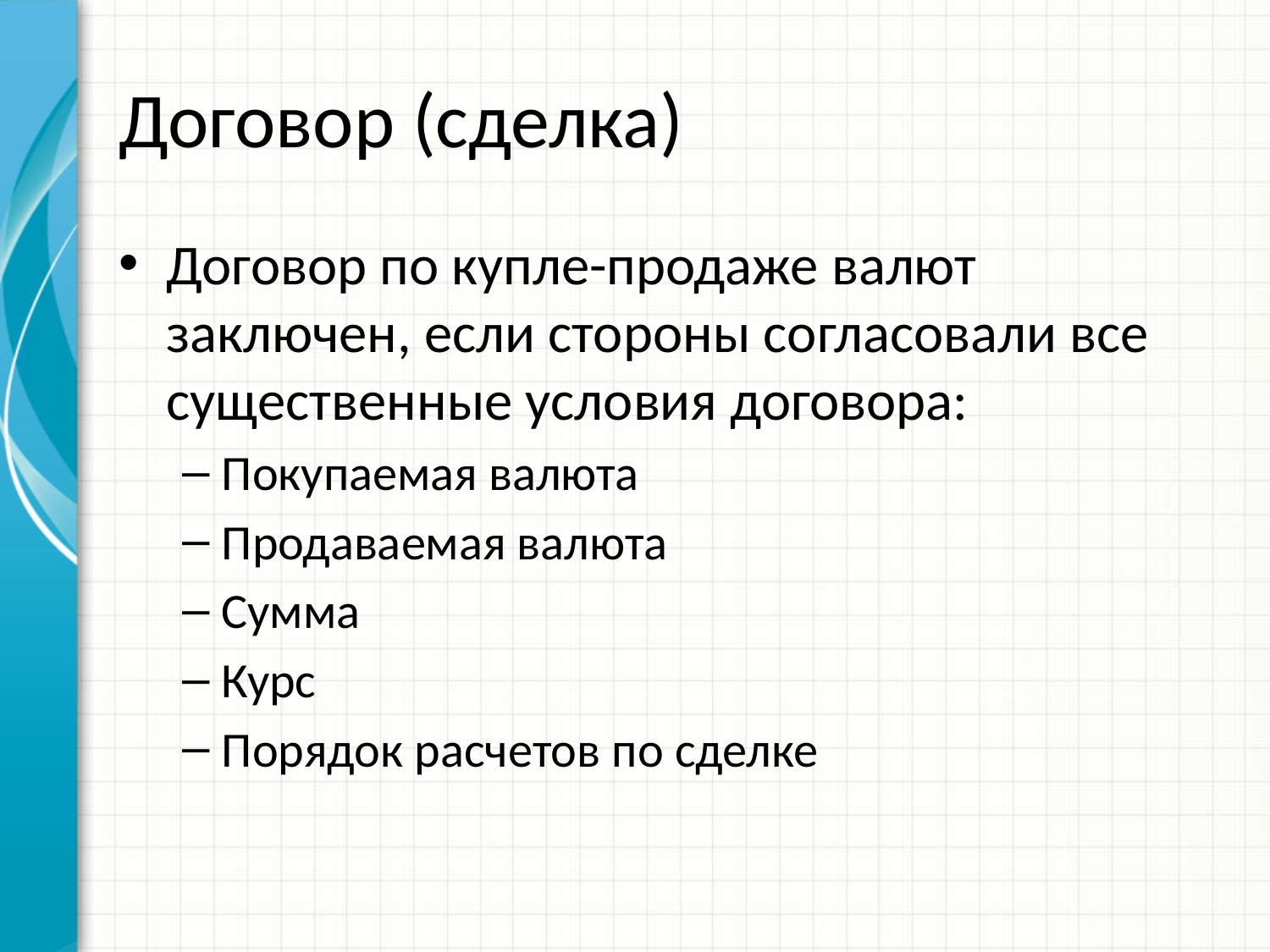

# Договор (сделка)
Договор по купле-продаже валют заключен, если стороны согласовали все существенные условия договора:
Покупаемая валюта
Продаваемая валюта
Сумма
Курс
Порядок расчетов по сделке